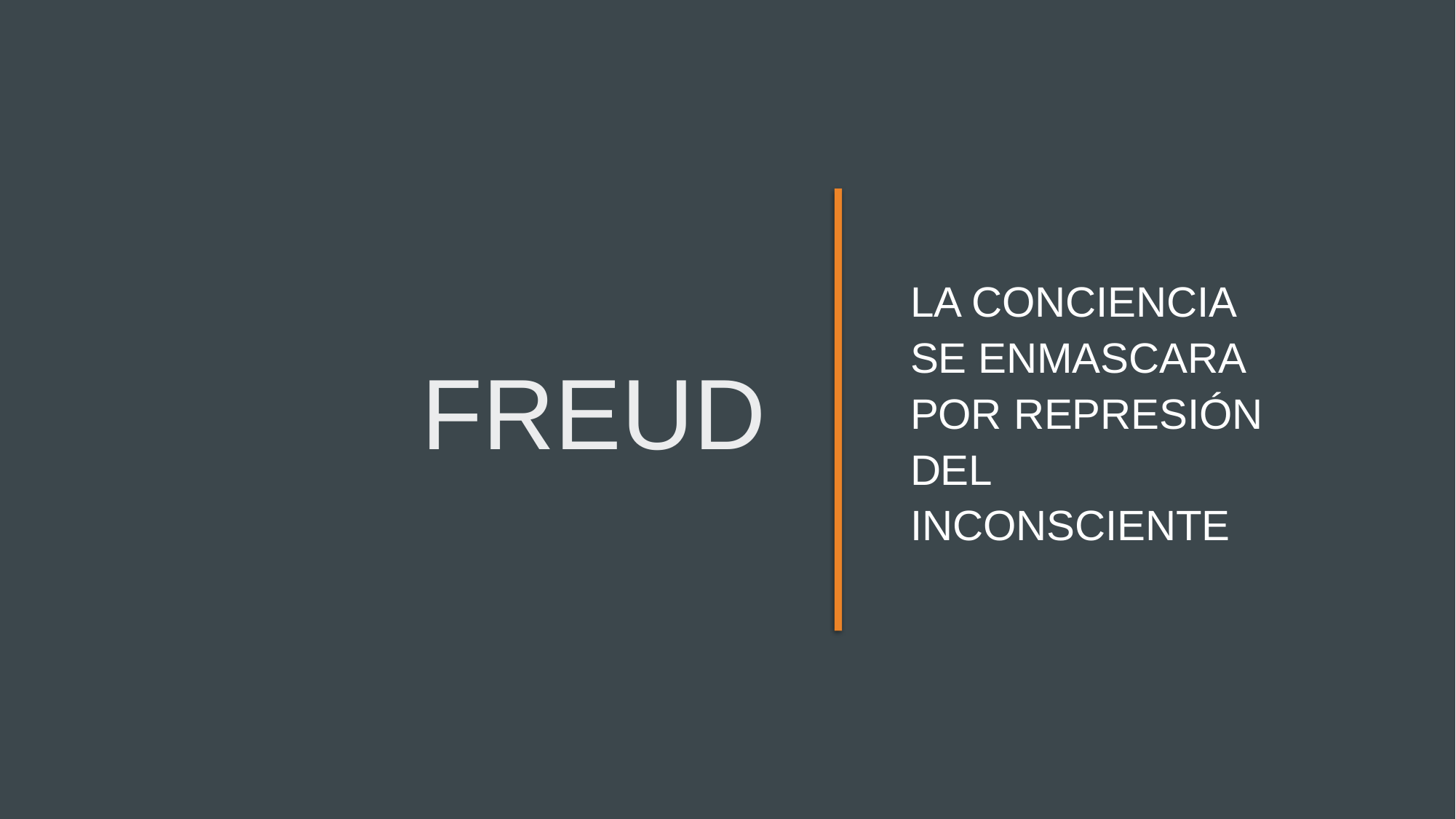

# freud
La conciencia se enmascara por represión del inconsciente